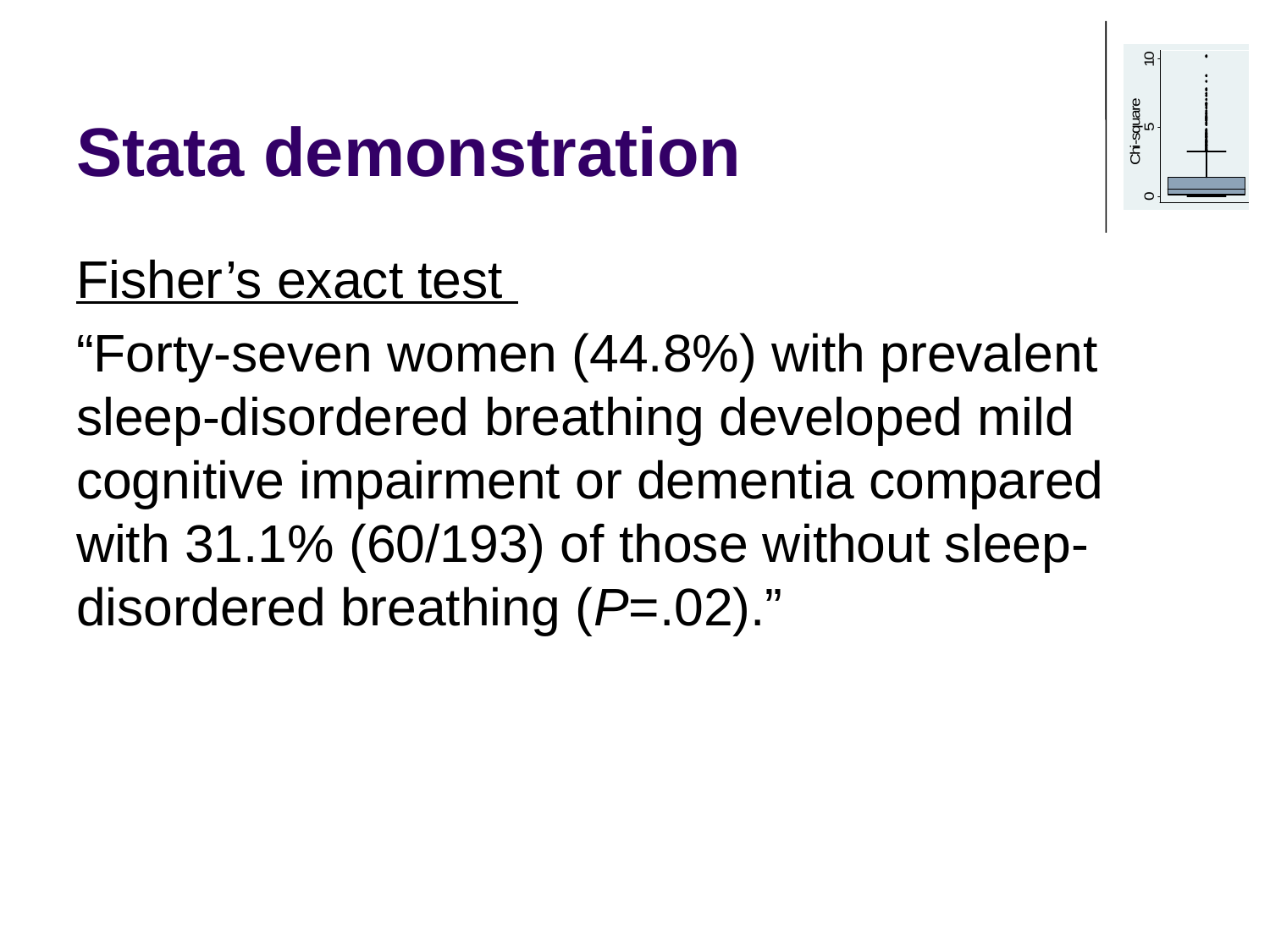

# Stata demonstration
Fisher’s exact test
“Forty-seven women (44.8%) with prevalent sleep-disordered breathing developed mild cognitive impairment or dementia compared with 31.1% (60/193) of those without sleep-disordered breathing (P=.02).”